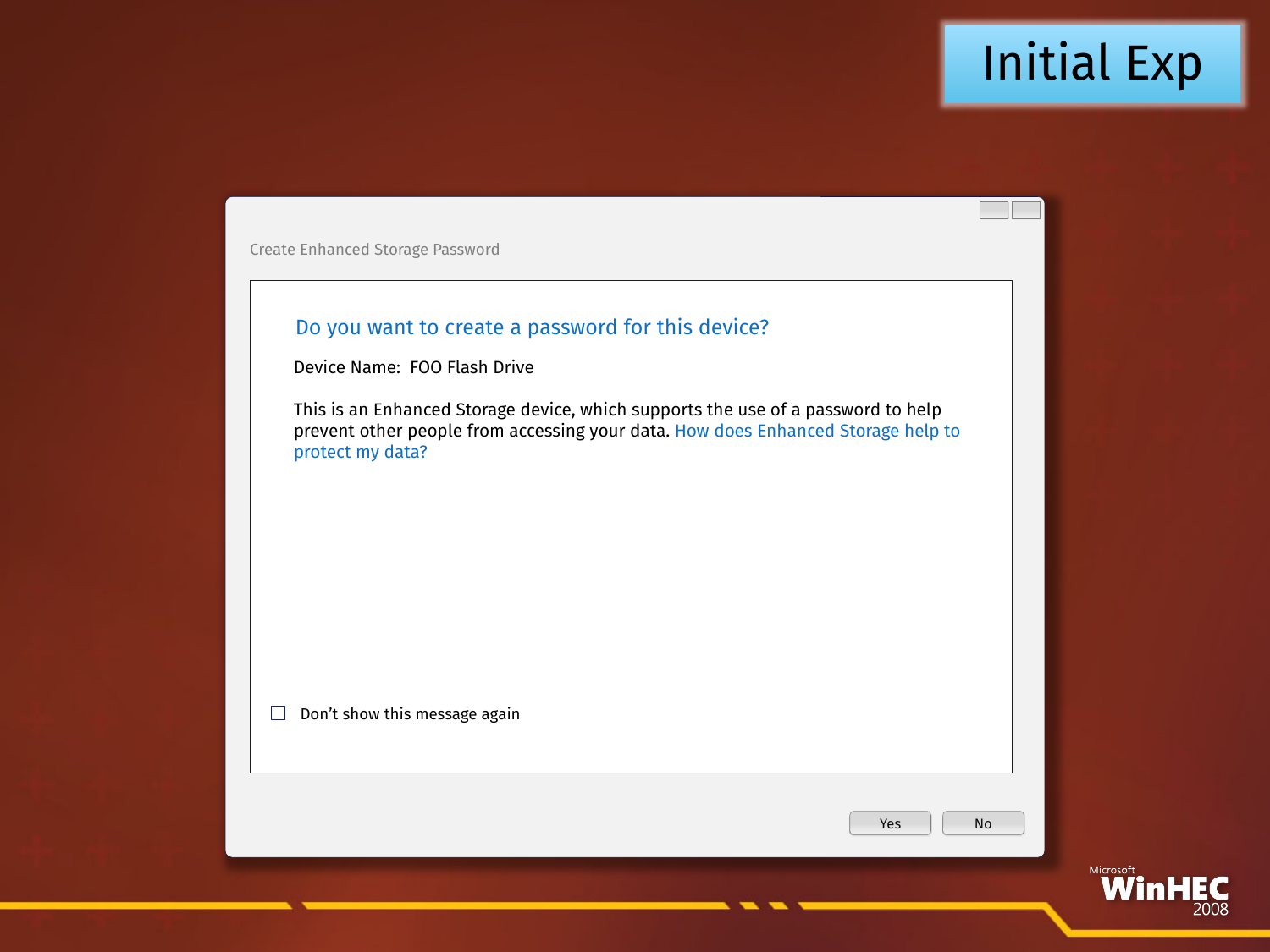

Initial Exp

Create Enhanced Storage Password

Do you want to create a password for this device?
Device Name:  FOO Flash Drive

This is an Enhanced Storage device, which supports the use of a password to help prevent other people from accessing your data. How does Enhanced Storage help to protect my data?

Don’t show this message again
Do no display this message again

Yes
No